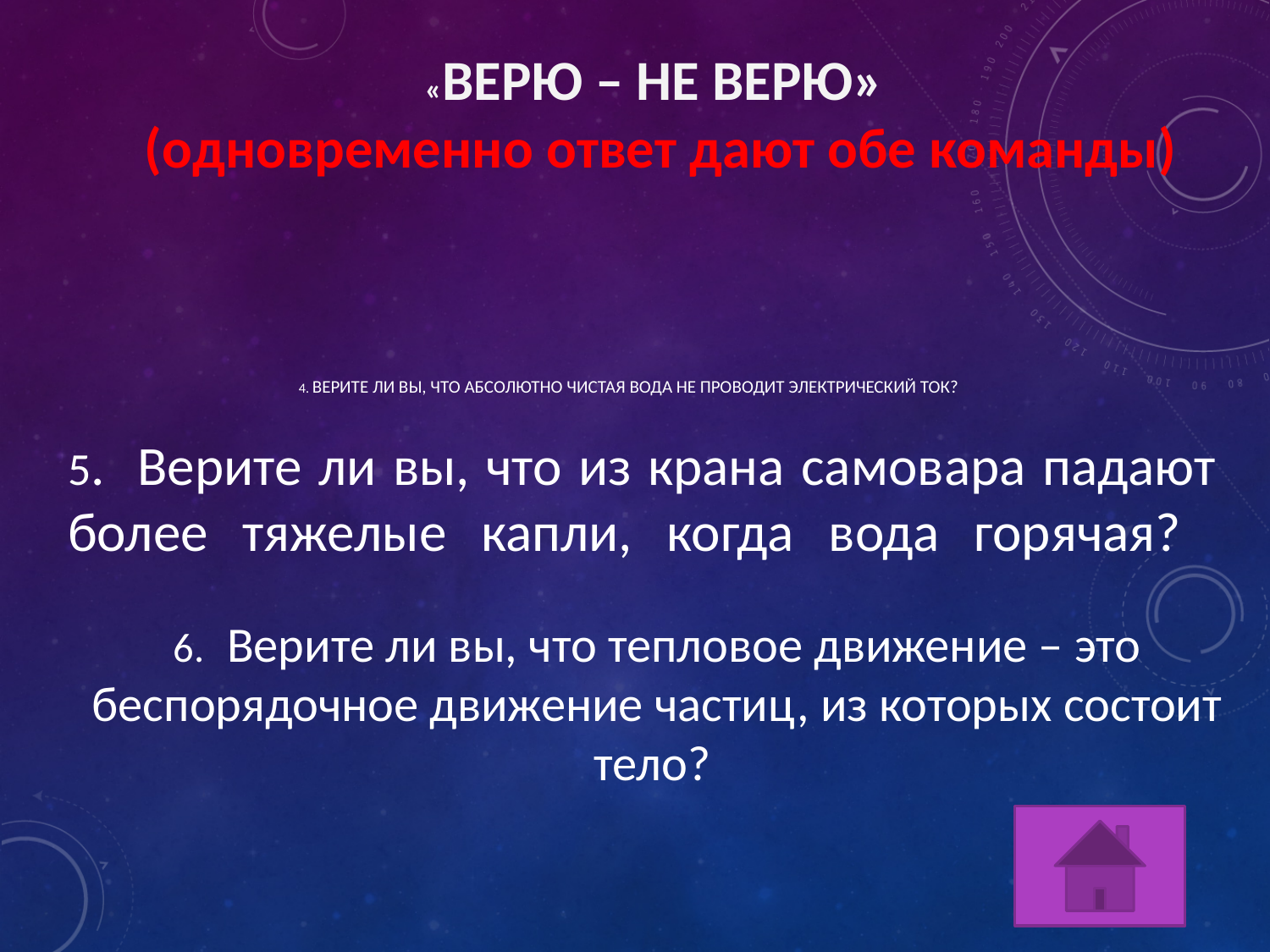

«ВЕРЮ – НЕ ВЕРЮ»
(одновременно ответ дают обе команды)
# 4. Верите ли вы, что абсолютно чистая вода не проводит электрический ток?
5.  Верите ли вы, что из крана самовара падают более тяжелые капли, когда вода горячая?
6.  Верите ли вы, что тепловое движение – это беспорядочное движение частиц, из которых состоит тело?